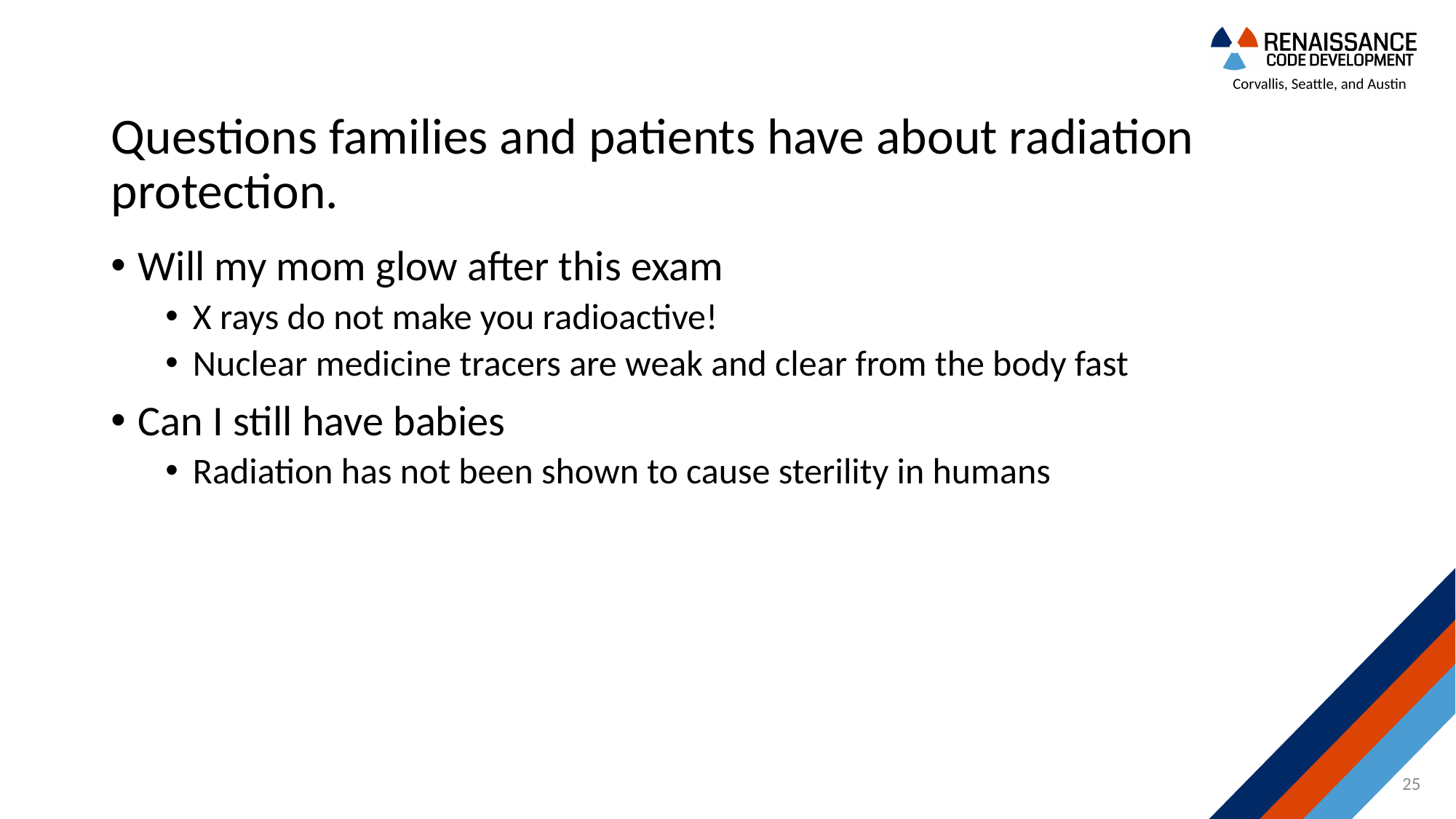

# Questions families and patients have about radiation protection.
Will my mom glow after this exam
X rays do not make you radioactive!
Nuclear medicine tracers are weak and clear from the body fast
Can I still have babies
Radiation has not been shown to cause sterility in humans

25